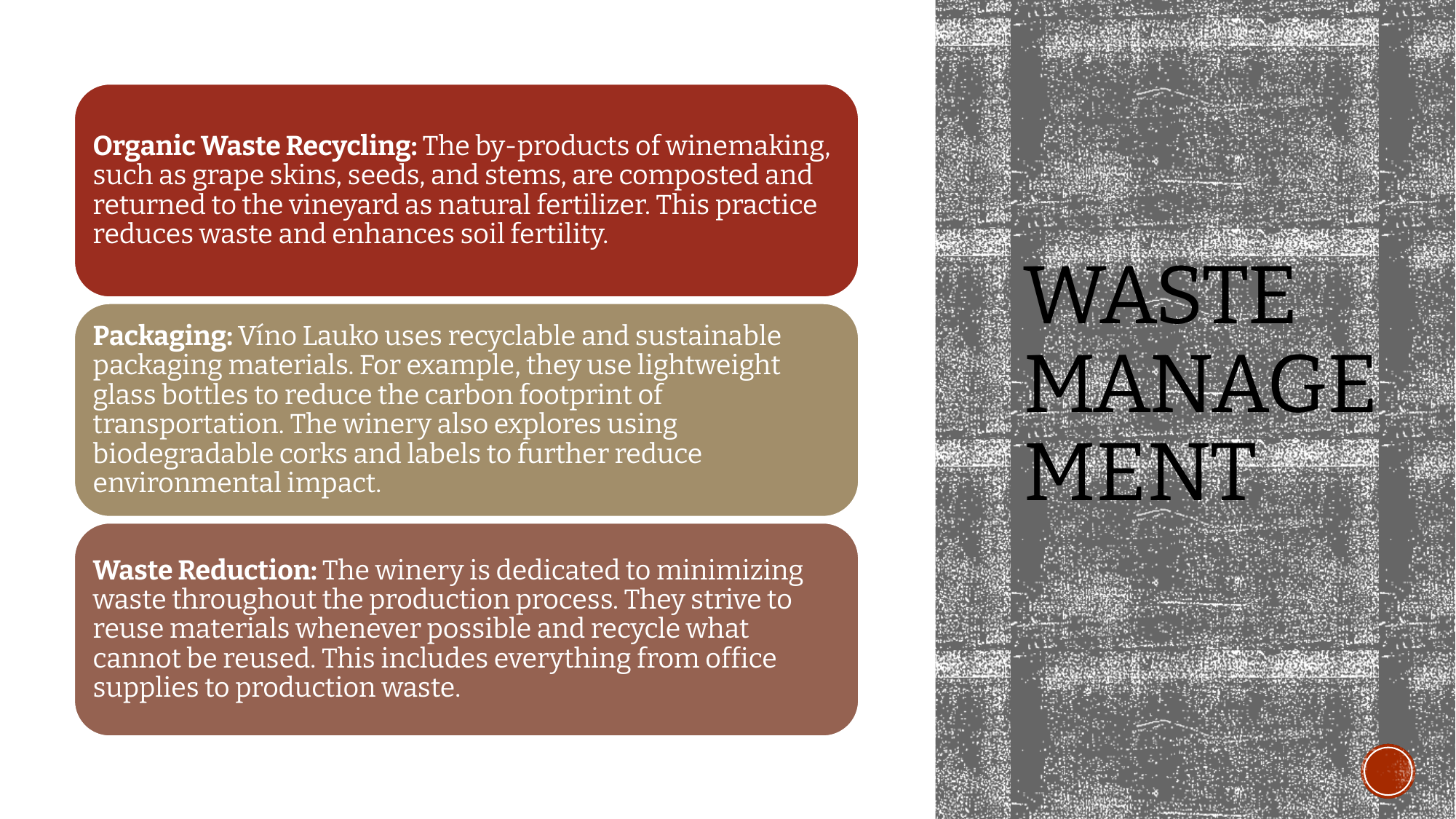

Organic Waste Recycling: The by-products of winemaking, such as grape skins, seeds, and stems, are composted and returned to the vineyard as natural fertilizer. This practice reduces waste and enhances soil fertility.
Packaging: Víno Lauko uses recyclable and sustainable packaging materials. For example, they use lightweight glass bottles to reduce the carbon footprint of transportation. The winery also explores using biodegradable corks and labels to further reduce environmental impact.
Waste Reduction: The winery is dedicated to minimizing waste throughout the production process. They strive to reuse materials whenever possible and recycle what cannot be reused. This includes everything from office supplies to production waste.
# Waste Management